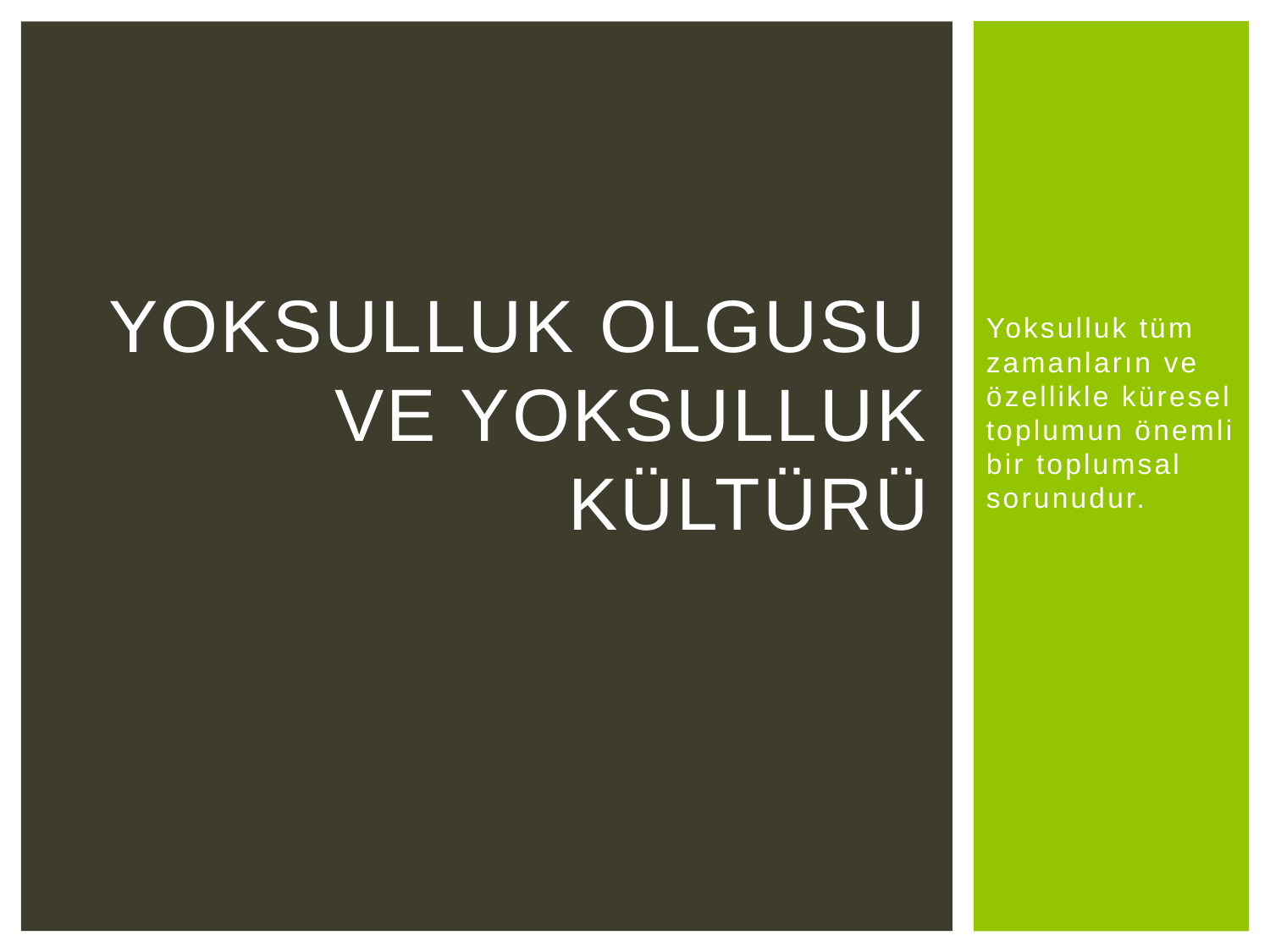

# Yoksulluk olgusu ve yoksulluk kültürü
Yoksulluk tüm zamanların ve özellikle küresel toplumun önemli bir toplumsal sorunudur.